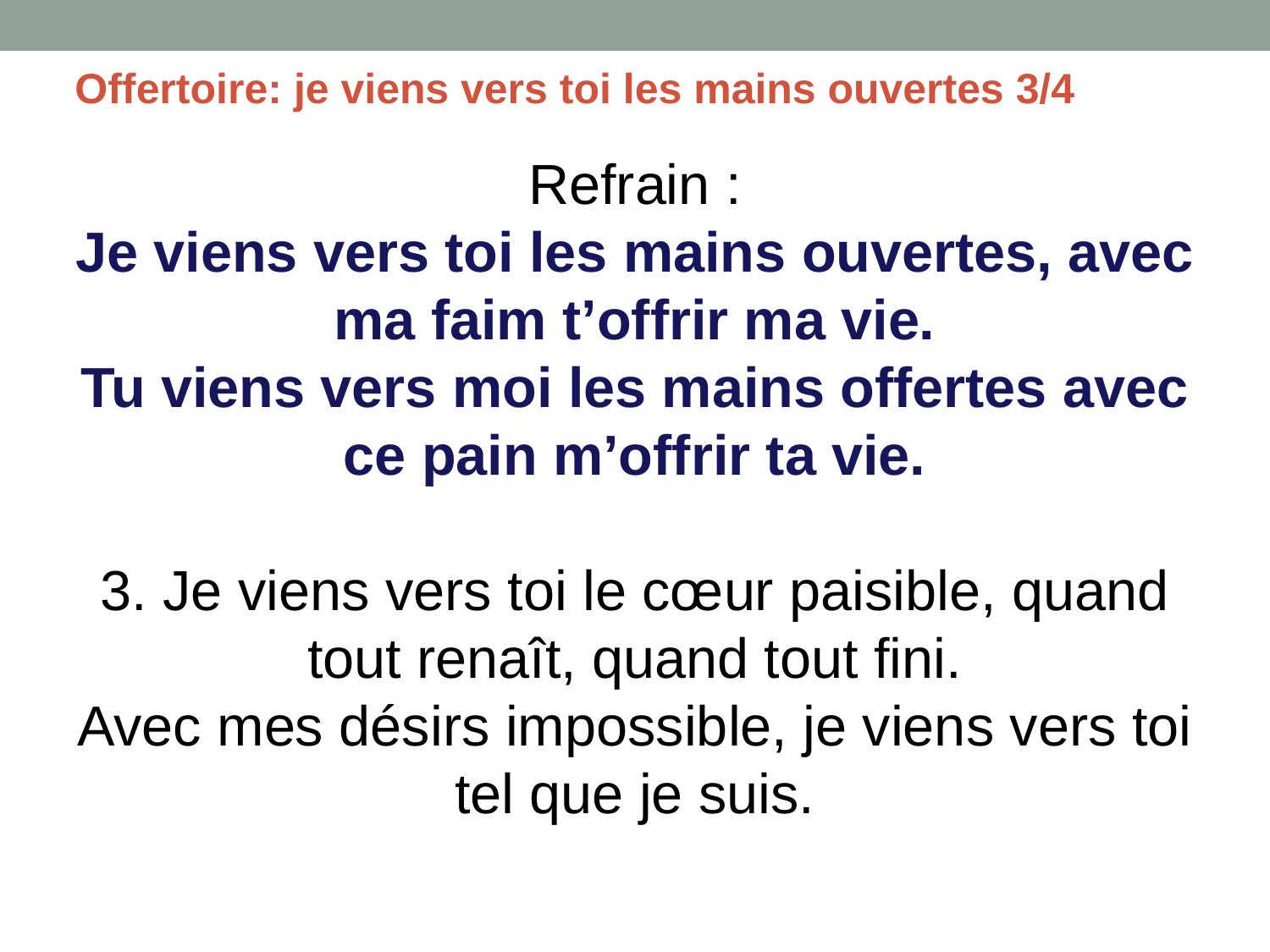

Offertoire: je viens vers toi les mains ouvertes 3/4
Refrain :
Je viens vers toi les mains ouvertes, avec ma faim t’offrir ma vie.
Tu viens vers moi les mains offertes avec ce pain m’offrir ta vie.
3. Je viens vers toi le cœur paisible, quand tout renaît, quand tout fini.
Avec mes désirs impossible, je viens vers toi tel que je suis.